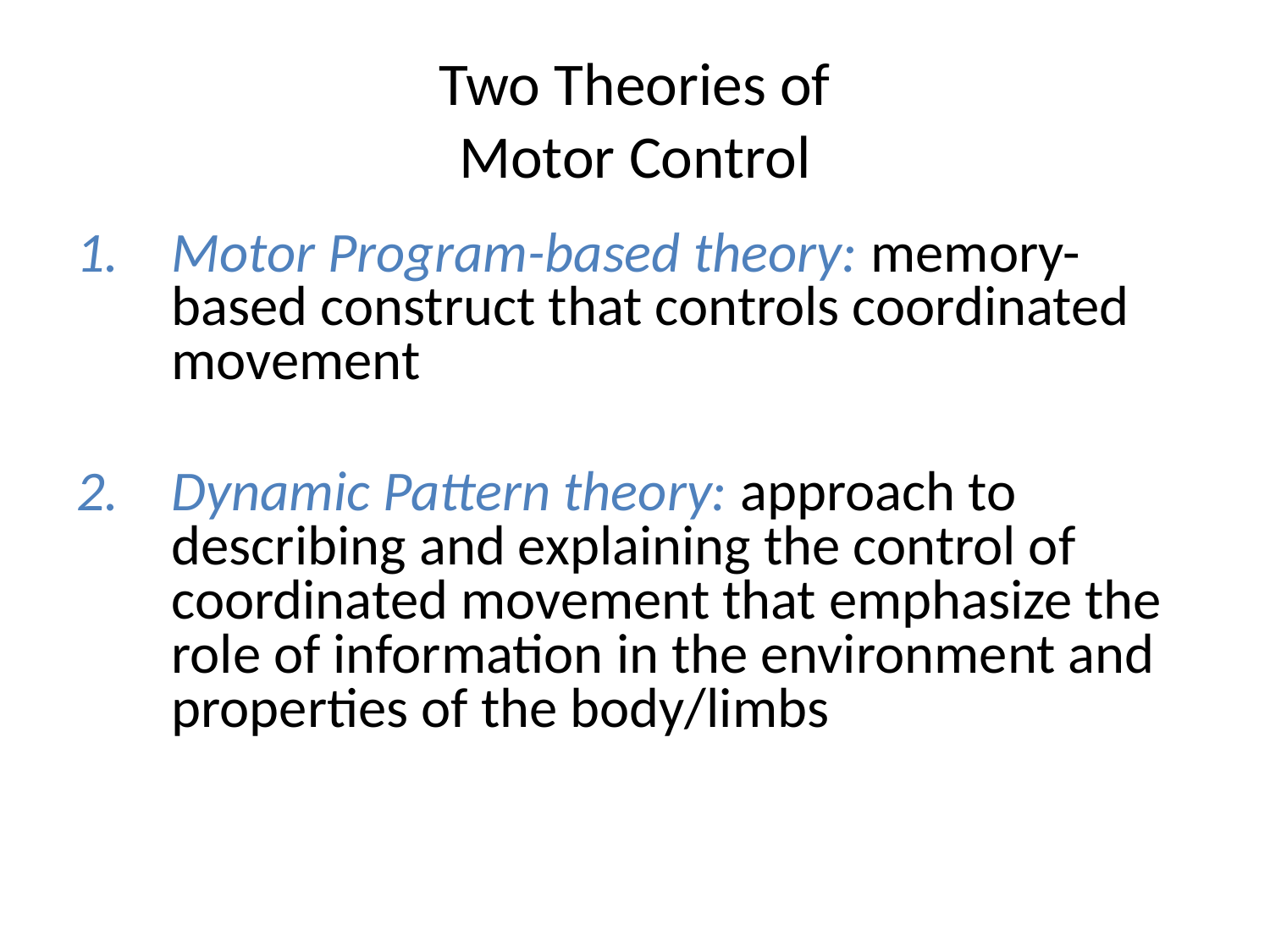

# Two Theories of Motor Control
Motor Program-based theory: memory-based construct that controls coordinated movement

Dynamic Pattern theory: approach to describing and explaining the control of coordinated movement that emphasize the role of information in the environment and properties of the body/limbs